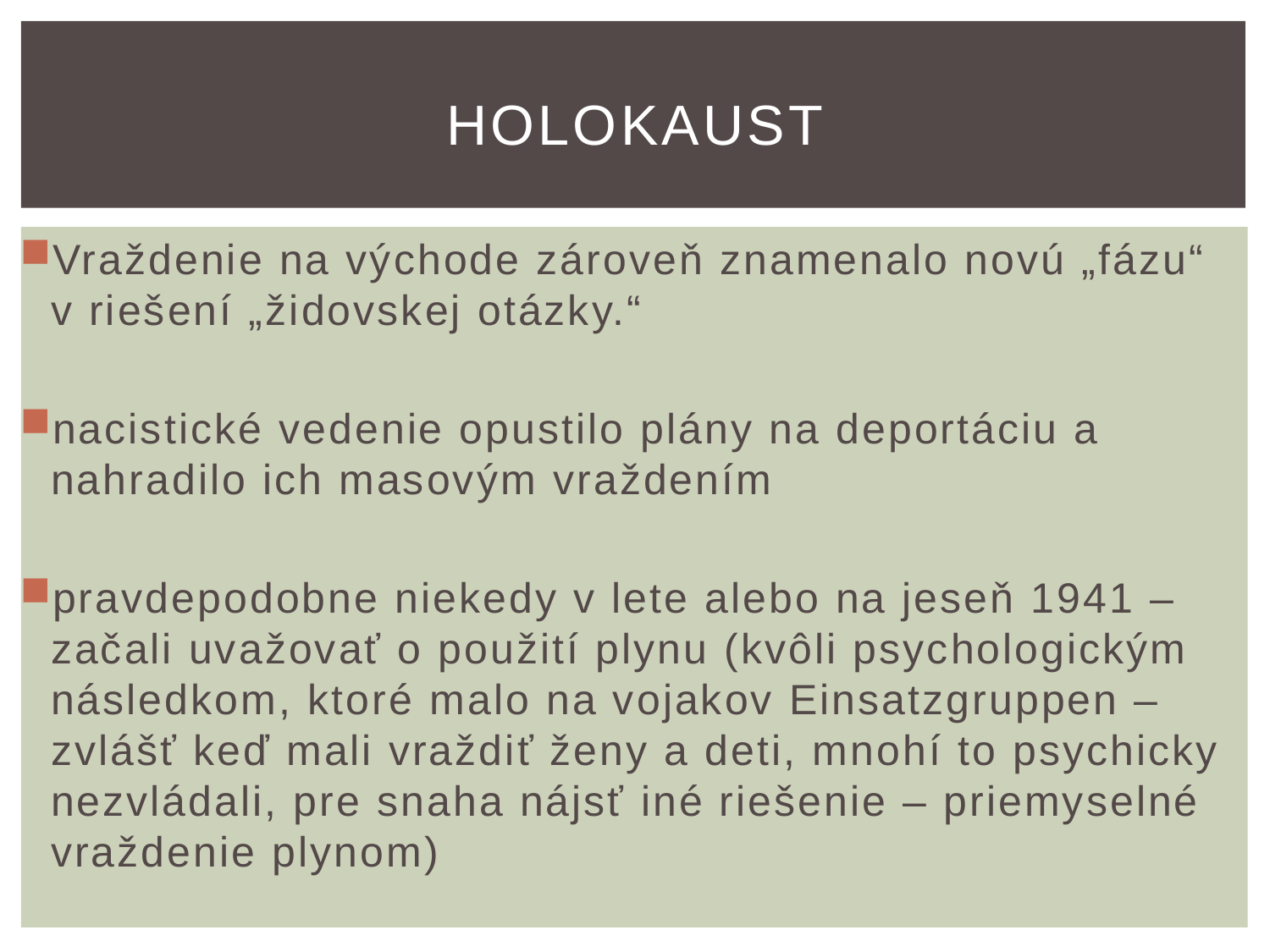

# HOLOKAUST
Vraždenie na východe zároveň znamenalo novú „fázu“ v riešení „židovskej otázky.“

nacistické vedenie opustilo plány na deportáciu a nahradilo ich masovým vraždením

pravdepodobne niekedy v lete alebo na jeseň 1941 – začali uvažovať o použití plynu (kvôli psychologickým následkom, ktoré malo na vojakov Einsatzgruppen – zvlášť keď mali vraždiť ženy a deti, mnohí to psychicky nezvládali, pre snaha nájsť iné riešenie – priemyselné vraždenie plynom)